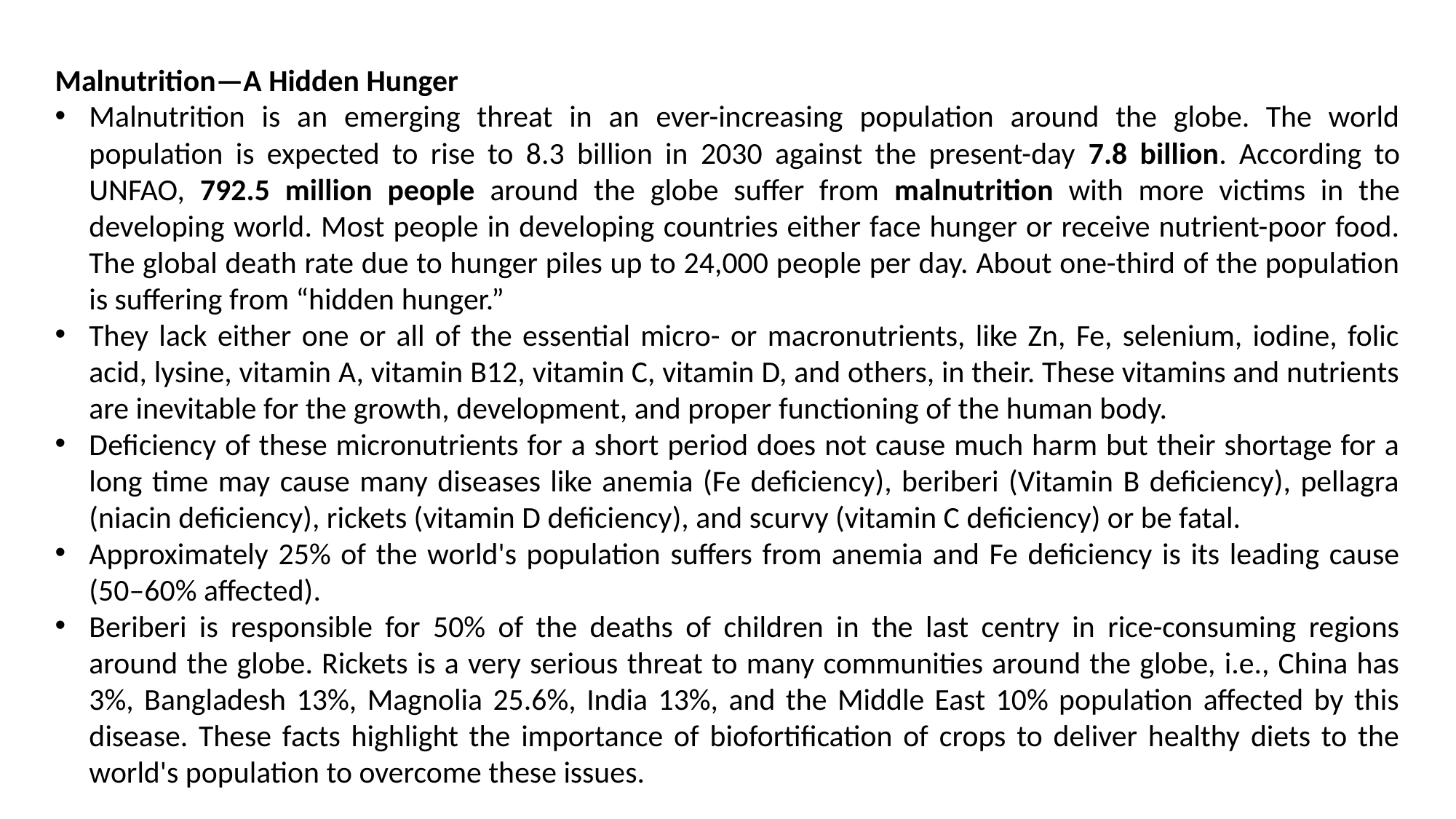

Malnutrition—A Hidden Hunger
Malnutrition is an emerging threat in an ever-increasing population around the globe. The world population is expected to rise to 8.3 billion in 2030 against the present-day 7.8 billion. According to UNFAO, 792.5 million people around the globe suffer from malnutrition with more victims in the developing world. Most people in developing countries either face hunger or receive nutrient-poor food. The global death rate due to hunger piles up to 24,000 people per day. About one-third of the population is suffering from “hidden hunger.”
They lack either one or all of the essential micro- or macronutrients, like Zn, Fe, selenium, iodine, folic acid, lysine, vitamin A, vitamin B12, vitamin C, vitamin D, and others, in their. These vitamins and nutrients are inevitable for the growth, development, and proper functioning of the human body.
Deficiency of these micronutrients for a short period does not cause much harm but their shortage for a long time may cause many diseases like anemia (Fe deficiency), beriberi (Vitamin B deficiency), pellagra (niacin deficiency), rickets (vitamin D deficiency), and scurvy (vitamin C deficiency) or be fatal.
Approximately 25% of the world's population suffers from anemia and Fe deficiency is its leading cause (50–60% affected).
Beriberi is responsible for 50% of the deaths of children in the last centry in rice-consuming regions around the globe. Rickets is a very serious threat to many communities around the globe, i.e., China has 3%, Bangladesh 13%, Magnolia 25.6%, India 13%, and the Middle East 10% population affected by this disease. These facts highlight the importance of biofortification of crops to deliver healthy diets to the world's population to overcome these issues.